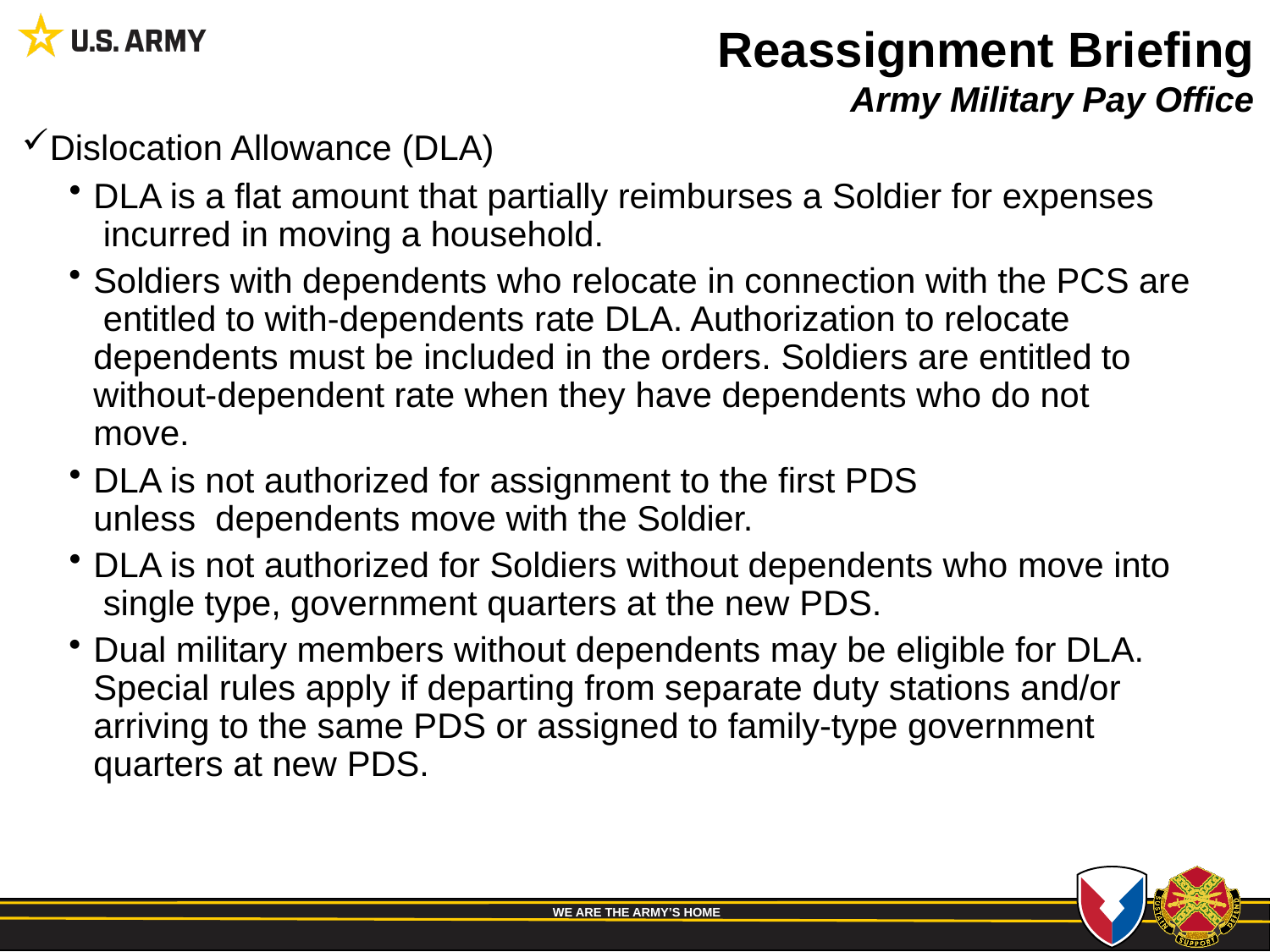

Reassignment Briefing
Army Military Pay Office
Dislocation Allowance (DLA)
DLA is a flat amount that partially reimburses a Soldier for expenses  incurred in moving a household.
Soldiers with dependents who relocate in connection with the PCS are  entitled to with-dependents rate DLA. Authorization to relocate  dependents must be included in the orders. Soldiers are entitled to  without-dependent rate when they have dependents who do not move.
DLA is not authorized for assignment to the first PDS unless  dependents move with the Soldier.
DLA is not authorized for Soldiers without dependents who move into  single type, government quarters at the new PDS.
Dual military members without dependents may be eligible for DLA. Special rules apply if departing from separate duty stations and/or arriving to the same PDS or assigned to family-type government quarters at new PDS.